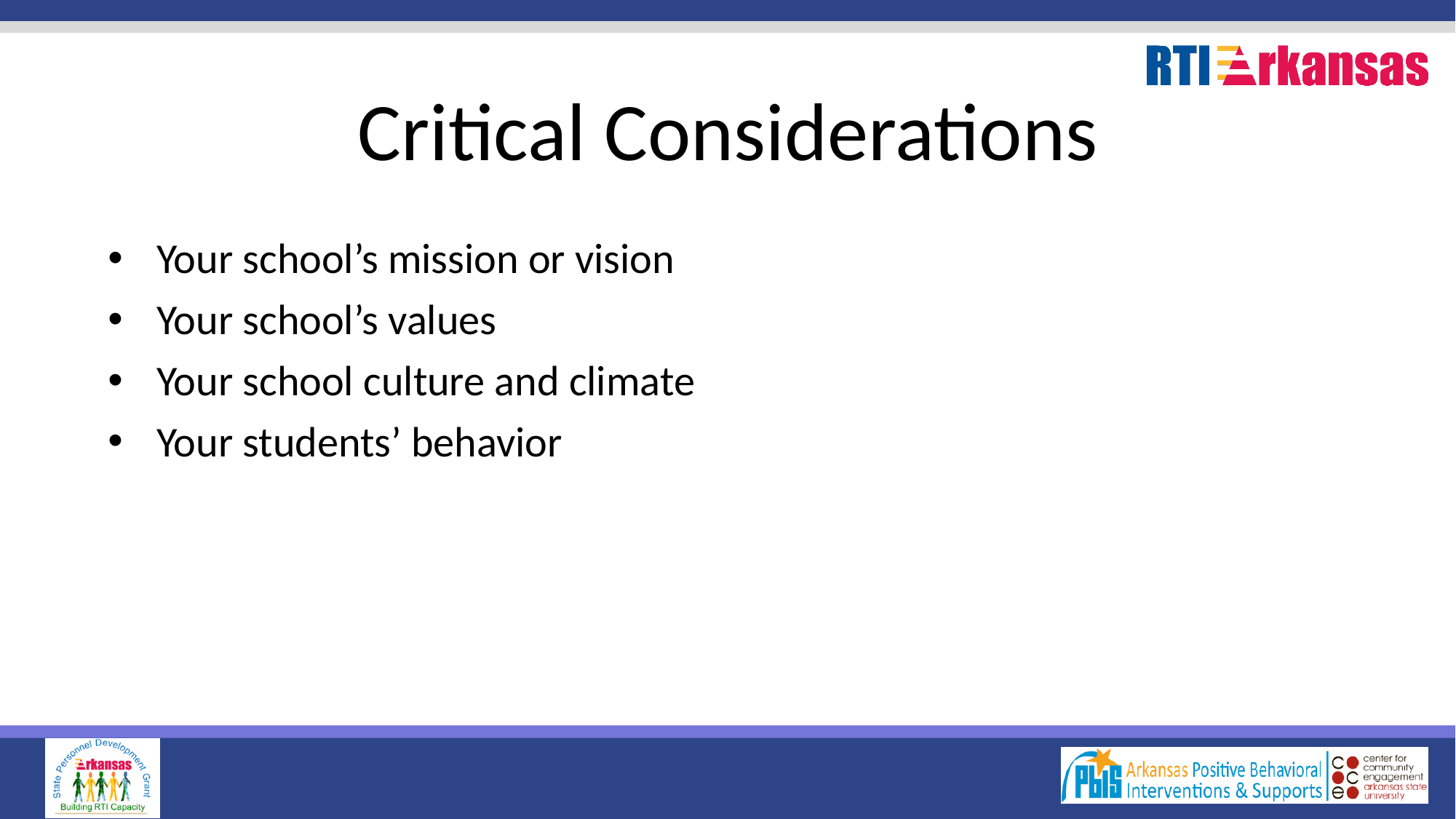

# Critical Considerations
Your school’s mission or vision
Your school’s values
Your school culture and climate
Your students’ behavior